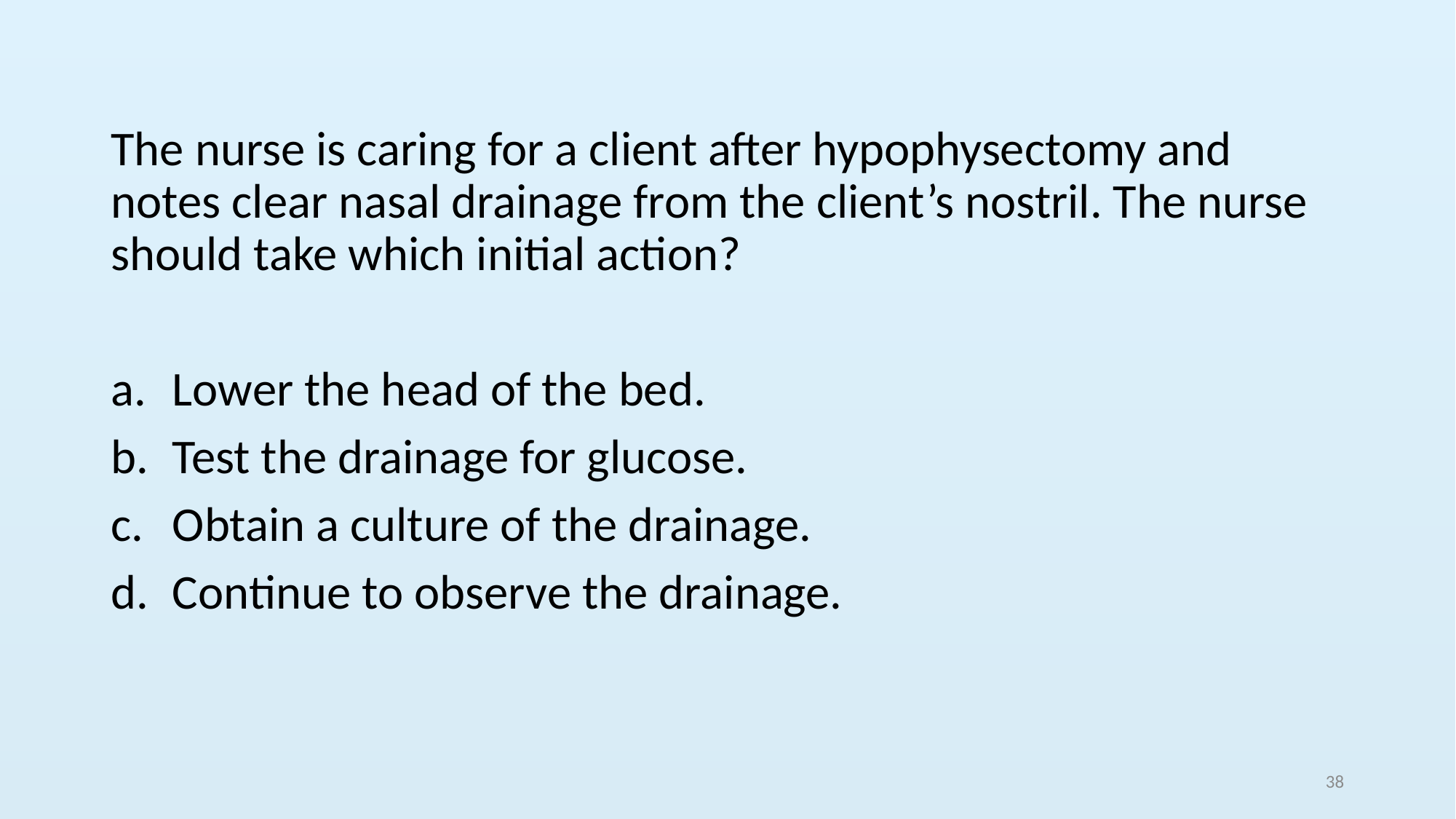

The nurse is caring for a client after hypophysectomy and notes clear nasal drainage from the client’s nostril. The nurse should take which initial action?

Lower the head of the bed.
Test the drainage for glucose.
Obtain a culture of the drainage.
Continue to observe the drainage.
38